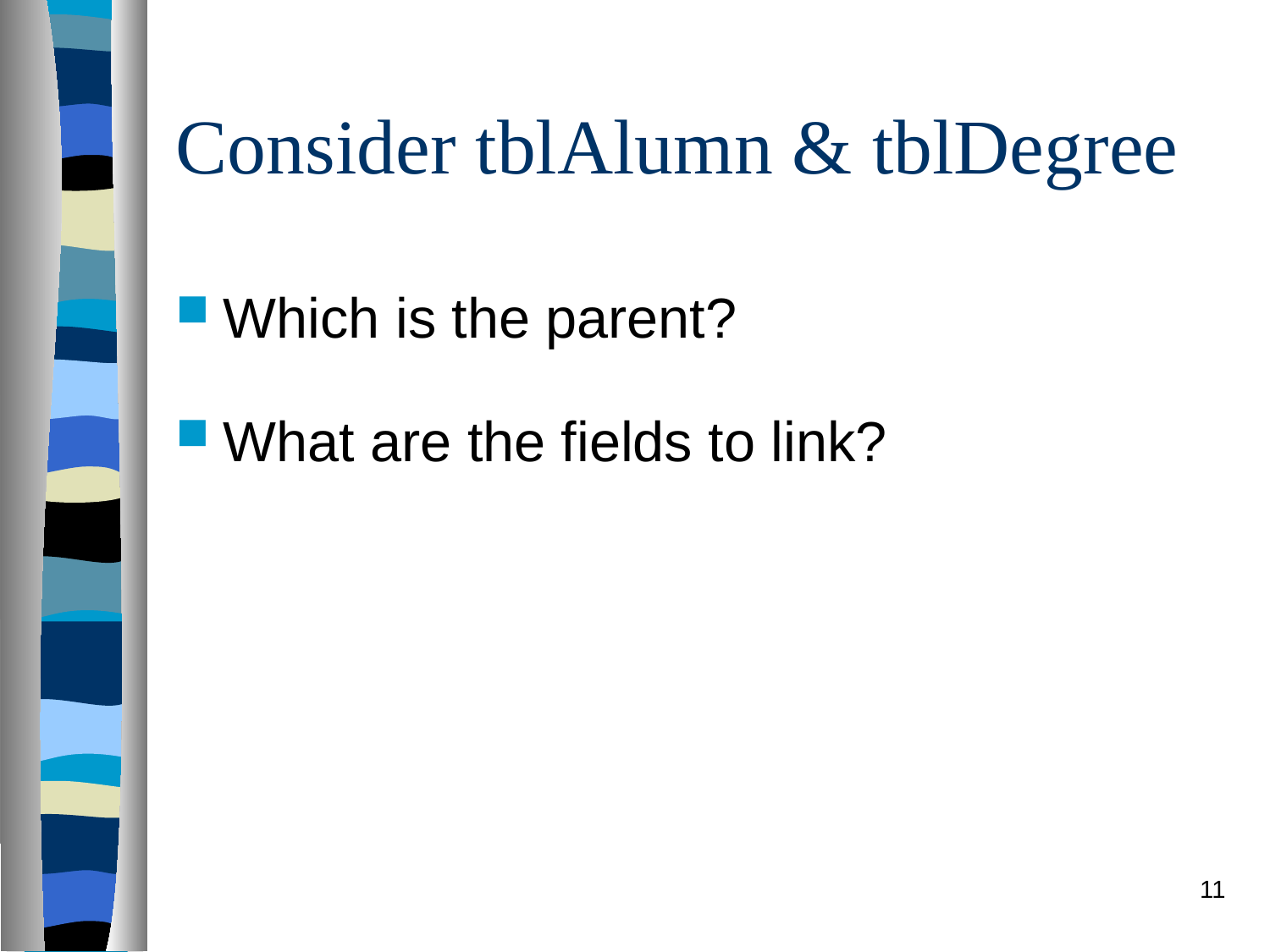

# Consider tblAlumn & tblDegree
Which is the parent?
What are the fields to link?
11